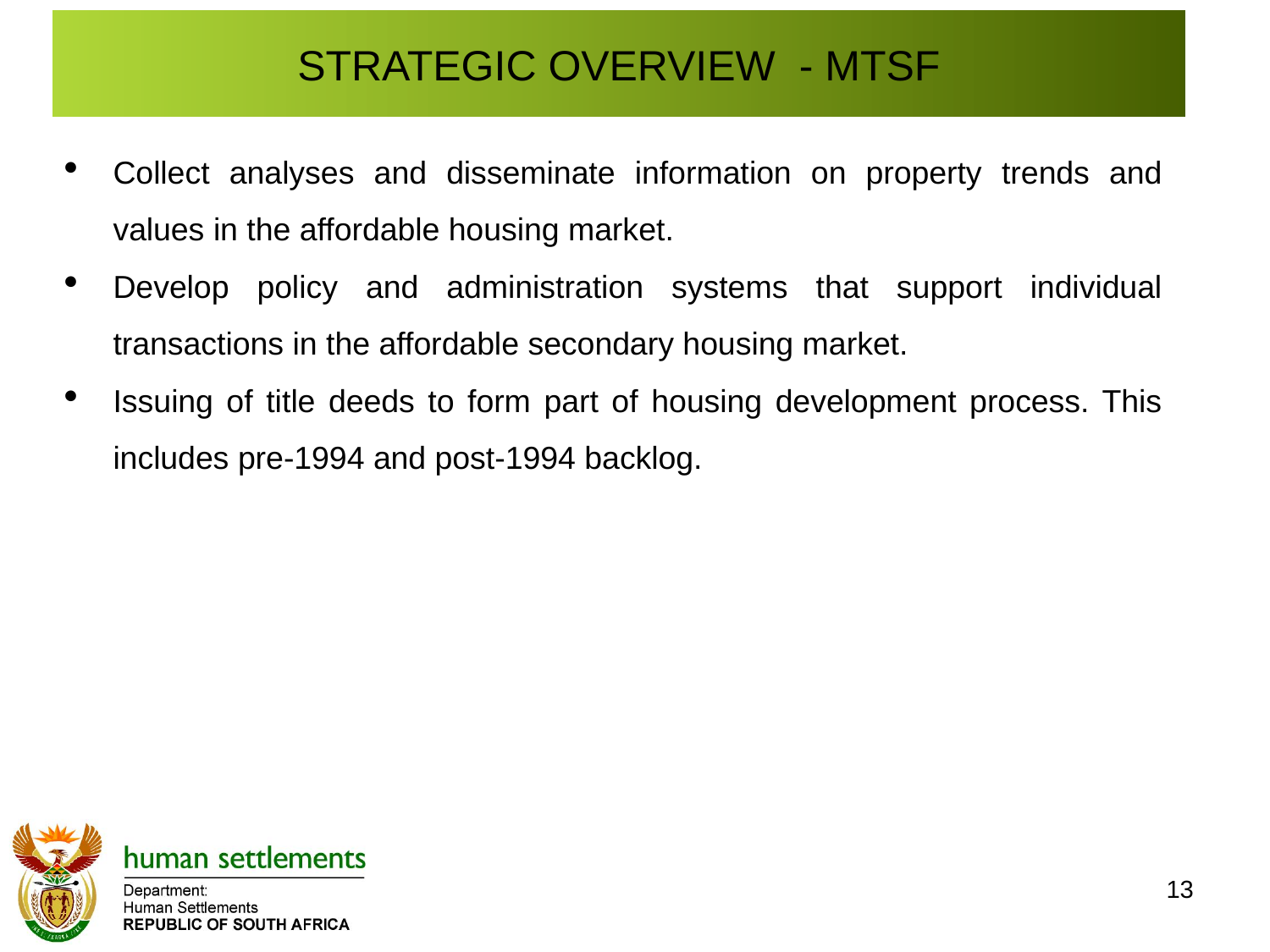

# STRATEGIC OVERVIEW  - MTSF
Collect analyses and disseminate information on property trends and values in the affordable housing market.
Develop policy and administration systems that support individual transactions in the affordable secondary housing market.
Issuing of title deeds to form part of housing development process. This includes pre-1994 and post-1994 backlog.

13